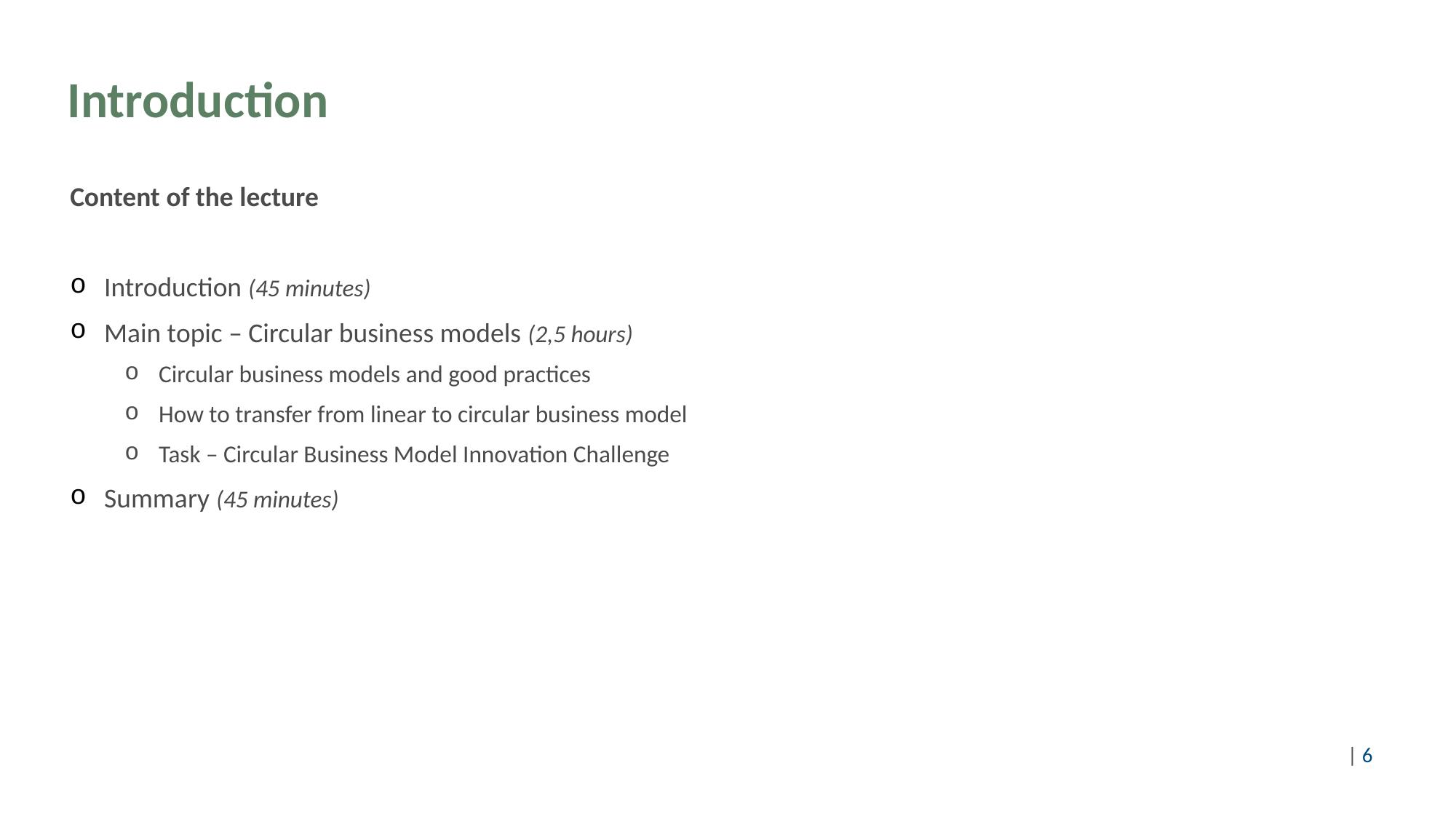

# Introduction
Content of the lecture

Introduction (45 minutes)
Main topic – Circular business models (2,5 hours)
Circular business models and good practices
How to transfer from linear to circular business model
Task – Circular Business Model Innovation Challenge
Summary (45 minutes)
©Pixabay